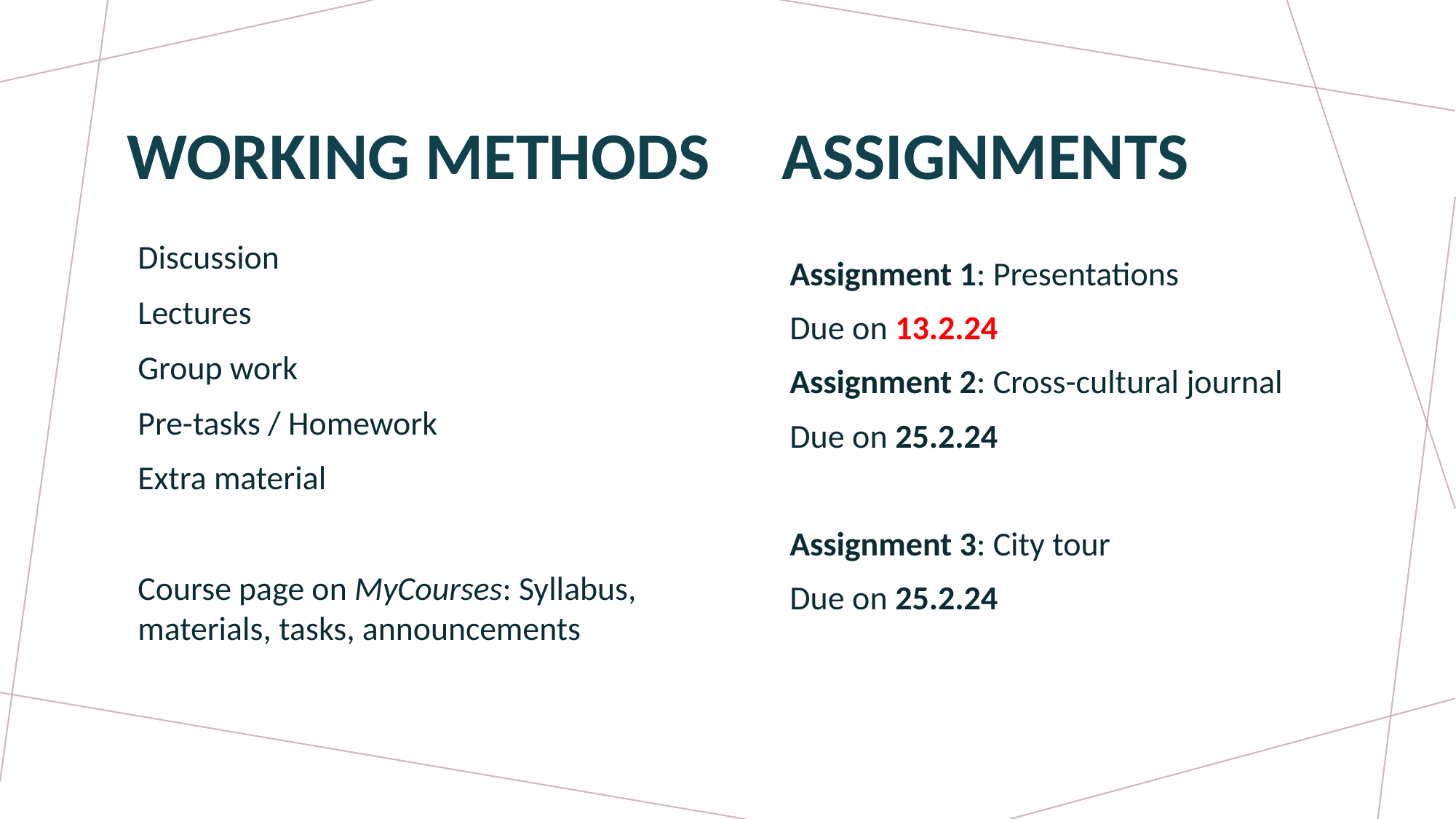

# Working methods 	assignments

Assignment 1: Presentations
Due on 13.2.24
Assignment 2: Cross-cultural journal
Due on 25.2.24

Assignment 3: City tour
Due on 25.2.24

Discussion
Lectures
Group work
Pre-tasks / Homework
Extra material

Course page on MyCourses: Syllabus, materials, tasks, announcements